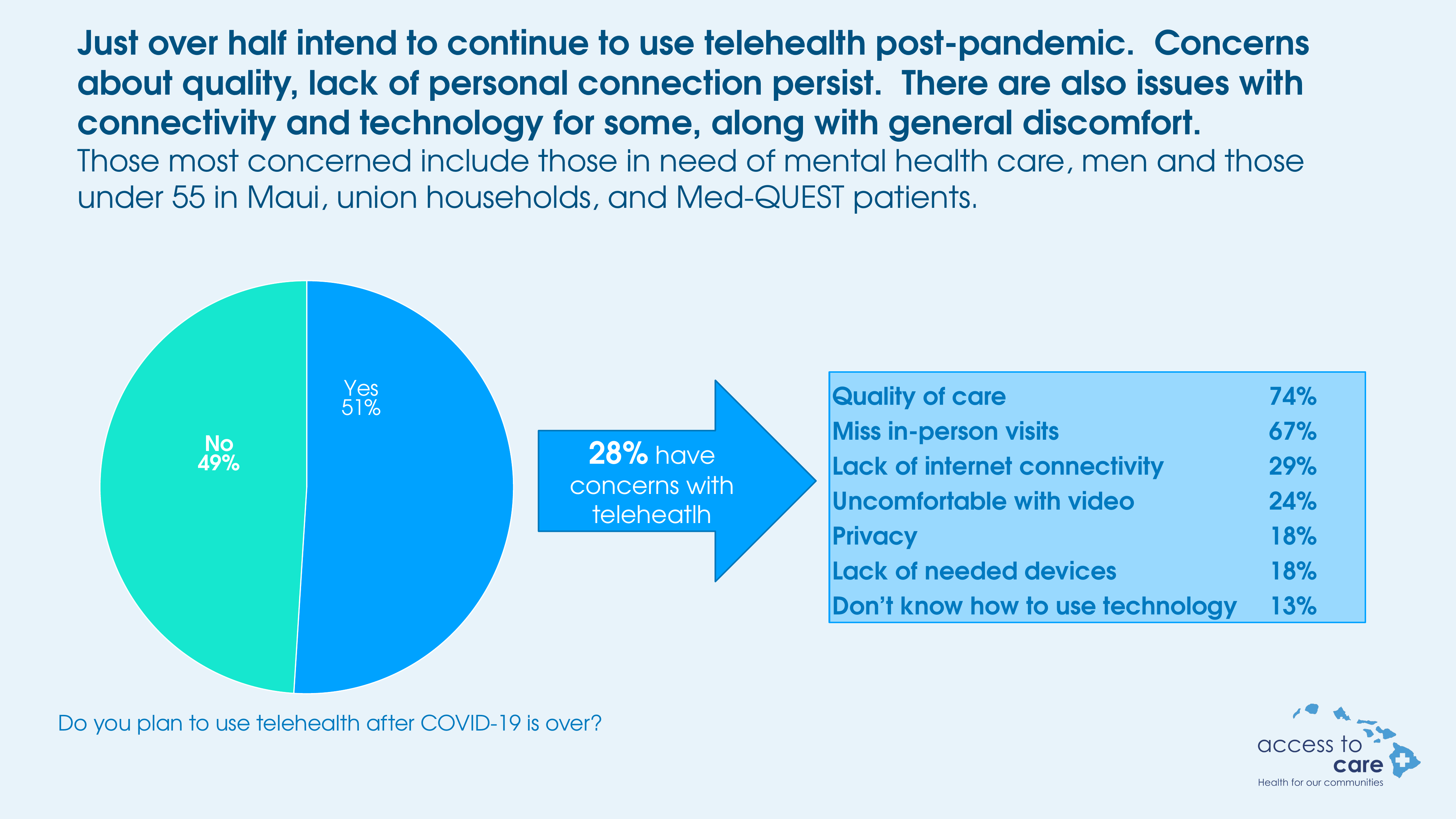

Just over half intend to continue to use telehealth post-pandemic.  Concerns about quality, lack of personal connection persist.  There are also issues with connectivity and technology for some, along with general discomfort.
Those most concerned include those in need of mental health care, men and those under 55 in Maui, union households, and Med-QUEST patients.

### Chart

| Category | Column1 |
|---|---|
| Yes | 51.0 |
| No | 49.0 |
Quality of care					74%
Miss in-person visits				67%
Lack of internet connectivity		29%
Uncomfortable with video			24%
Privacy							18%
Lack of needed devices			18%
Don’t know how to use technology	13%
28% have concerns with teleheatlh
Do you plan to use telehealth after COVID-19 is over?